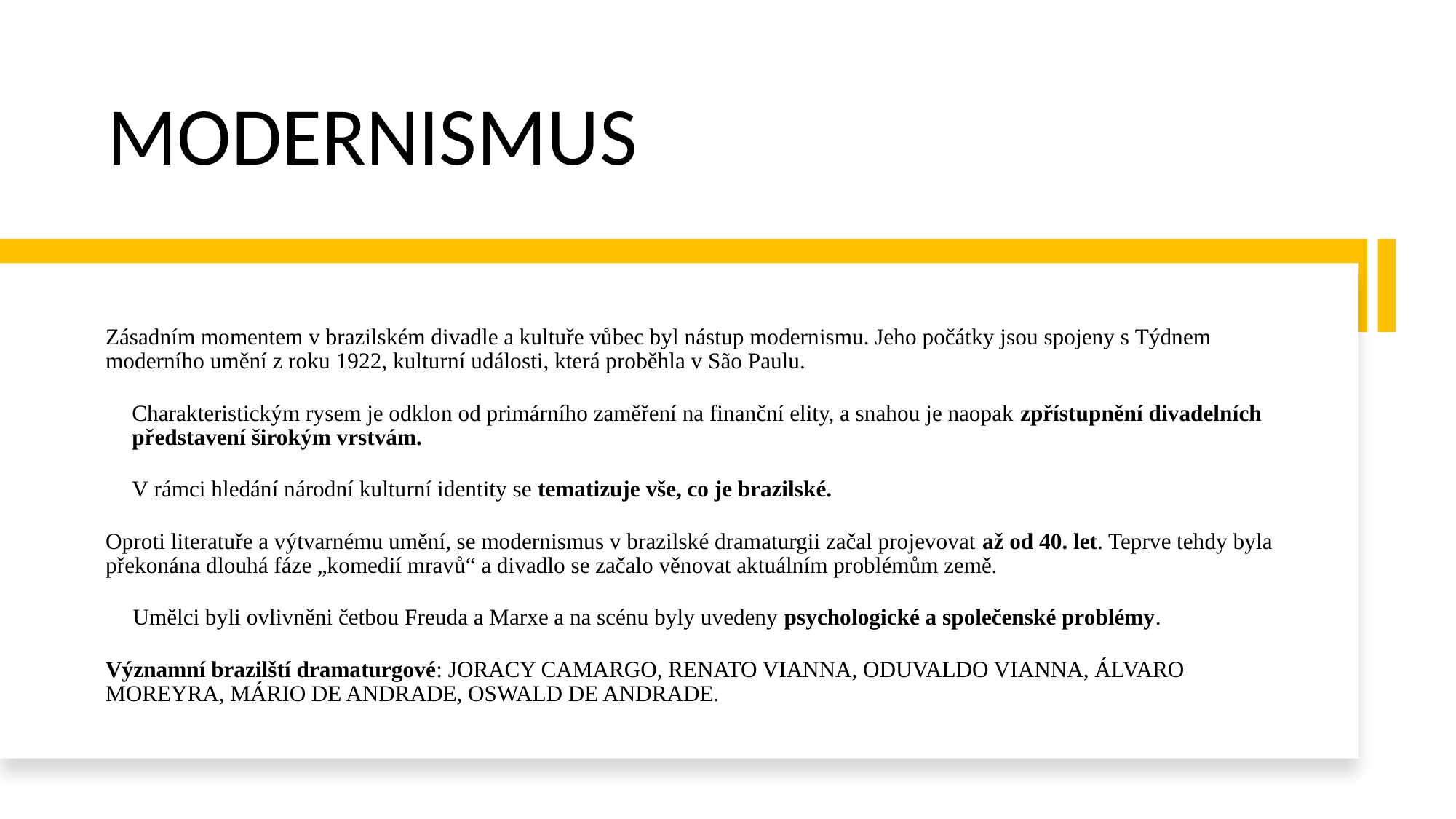

# MODERNISMUS

Zásadním momentem v brazilském divadle a kultuře vůbec byl nástup modernismu. Jeho počátky jsou spojeny s Týdnem moderního umění z roku 1922, kulturní události, která proběhla v São Paulu.
Charakteristickým rysem je odklon od primárního zaměření na finanční elity, a snahou je naopak zpřístupnění divadelních představení širokým vrstvám.
V rámci hledání národní kulturní identity se tematizuje vše, co je brazilské.
Oproti literatuře a výtvarnému umění, se modernismus v brazilské dramaturgii začal projevovat až od 40. let. Teprve tehdy byla překonána dlouhá fáze „komedií mravů“ a divadlo se začalo věnovat aktuálním problémům země.
Umělci byli ovlivněni četbou Freuda a Marxe a na scénu byly uvedeny psychologické a společenské problémy.
Významní brazilští dramaturgové: JORACY CAMARGO, RENATO VIANNA, ODUVALDO VIANNA, ÁLVARO MOREYRA, MÁRIO DE ANDRADE, OSWALD DE ANDRADE.